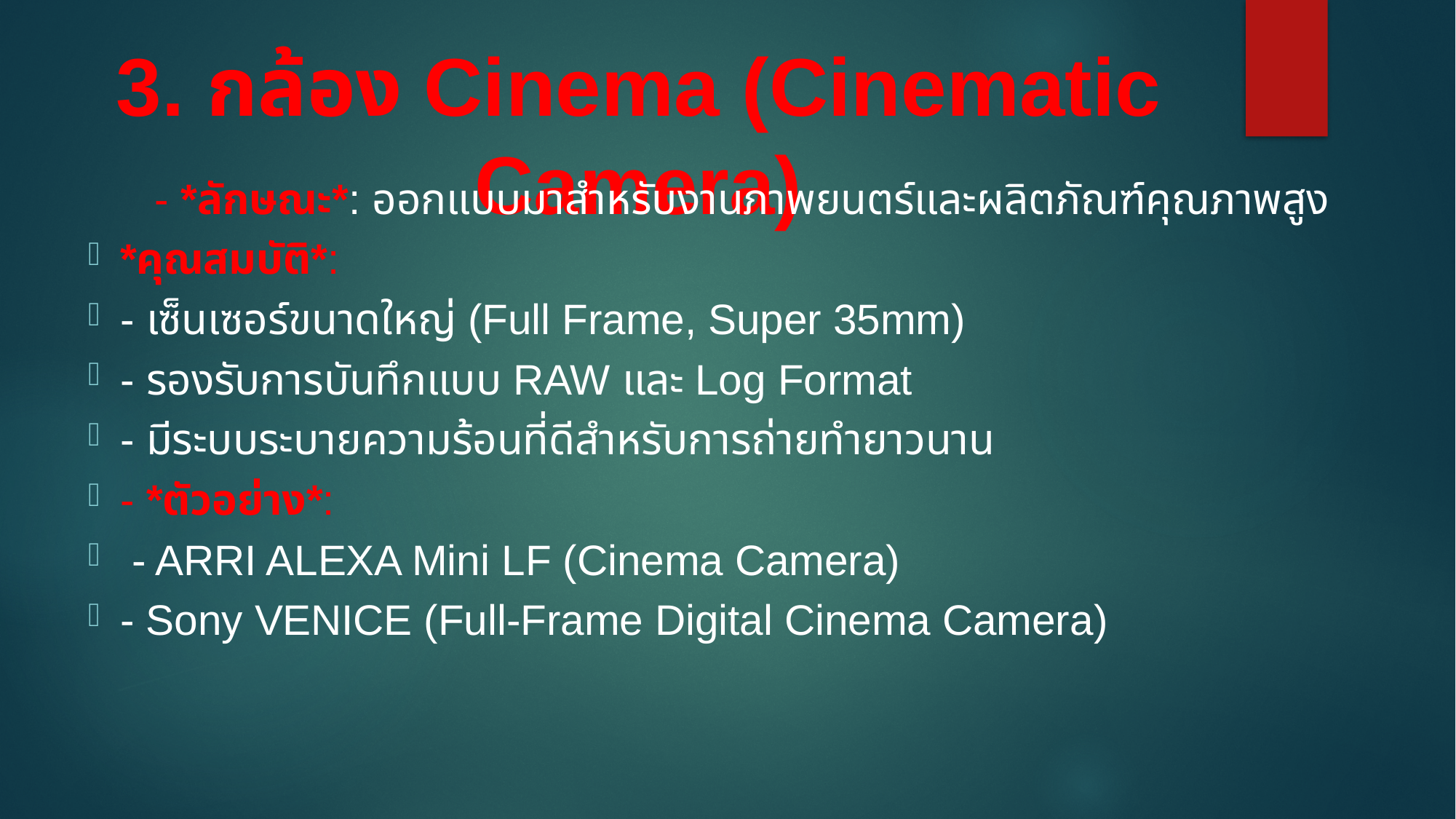

# 3. กล้อง Cinema (Cinematic Camera)
	- *ลักษณะ*: ออกแบบมาสำหรับงานภาพยนตร์และผลิตภัณฑ์คุณภาพสูง
*คุณสมบัติ*:
- เซ็นเซอร์ขนาดใหญ่ (Full Frame, Super 35mm)
- รองรับการบันทึกแบบ RAW และ Log Format
- มีระบบระบายความร้อนที่ดีสำหรับการถ่ายทำยาวนาน
- *ตัวอย่าง*:
 - ARRI ALEXA Mini LF (Cinema Camera)
- Sony VENICE (Full-Frame Digital Cinema Camera)